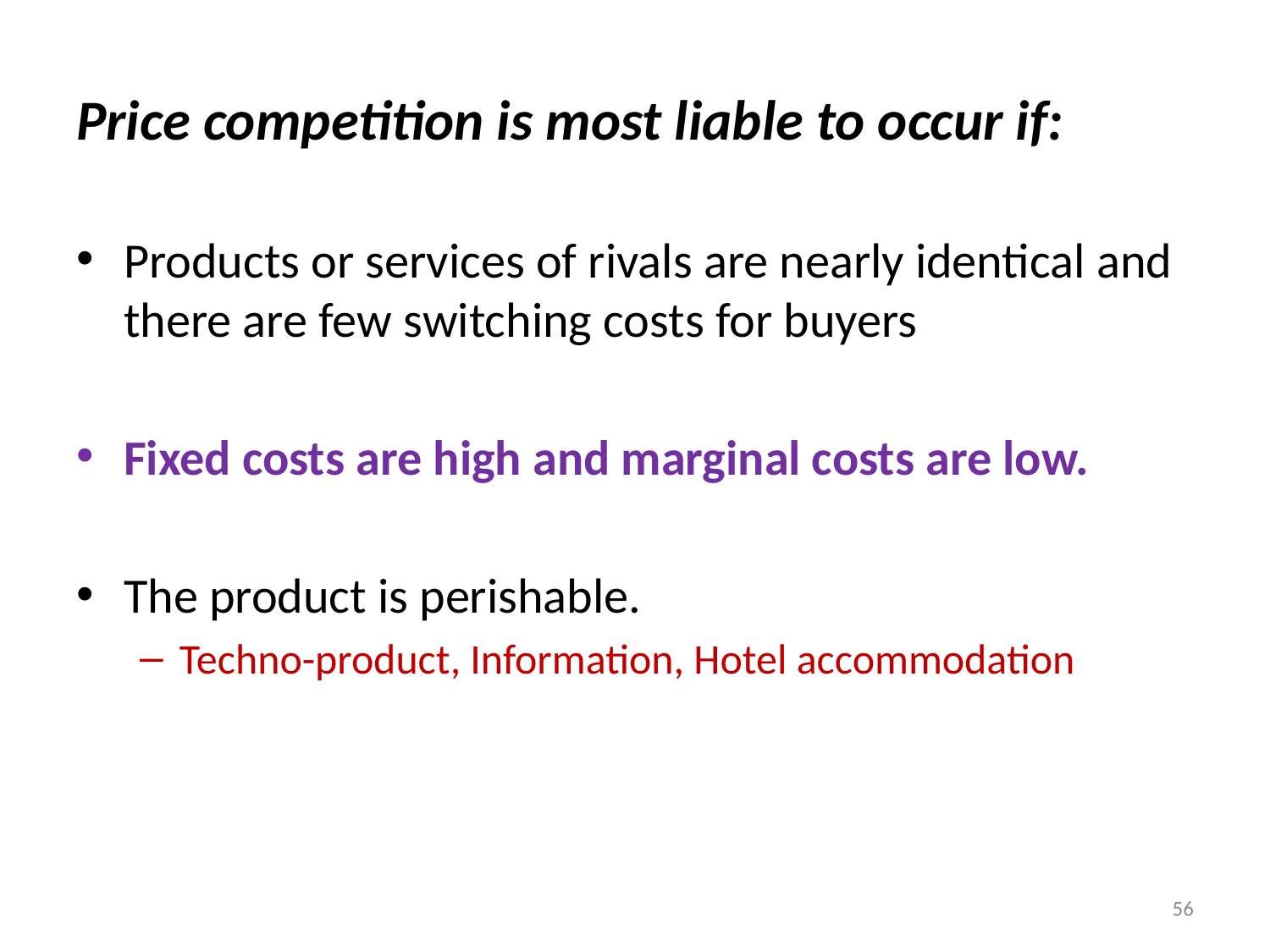

# Price competition is most liable to occur if:
Products or services of rivals are nearly identical and there are few switching costs for buyers

Fixed costs are high and marginal costs are low.

The product is perishable.
Techno-product, Information, Hotel accommodation
56